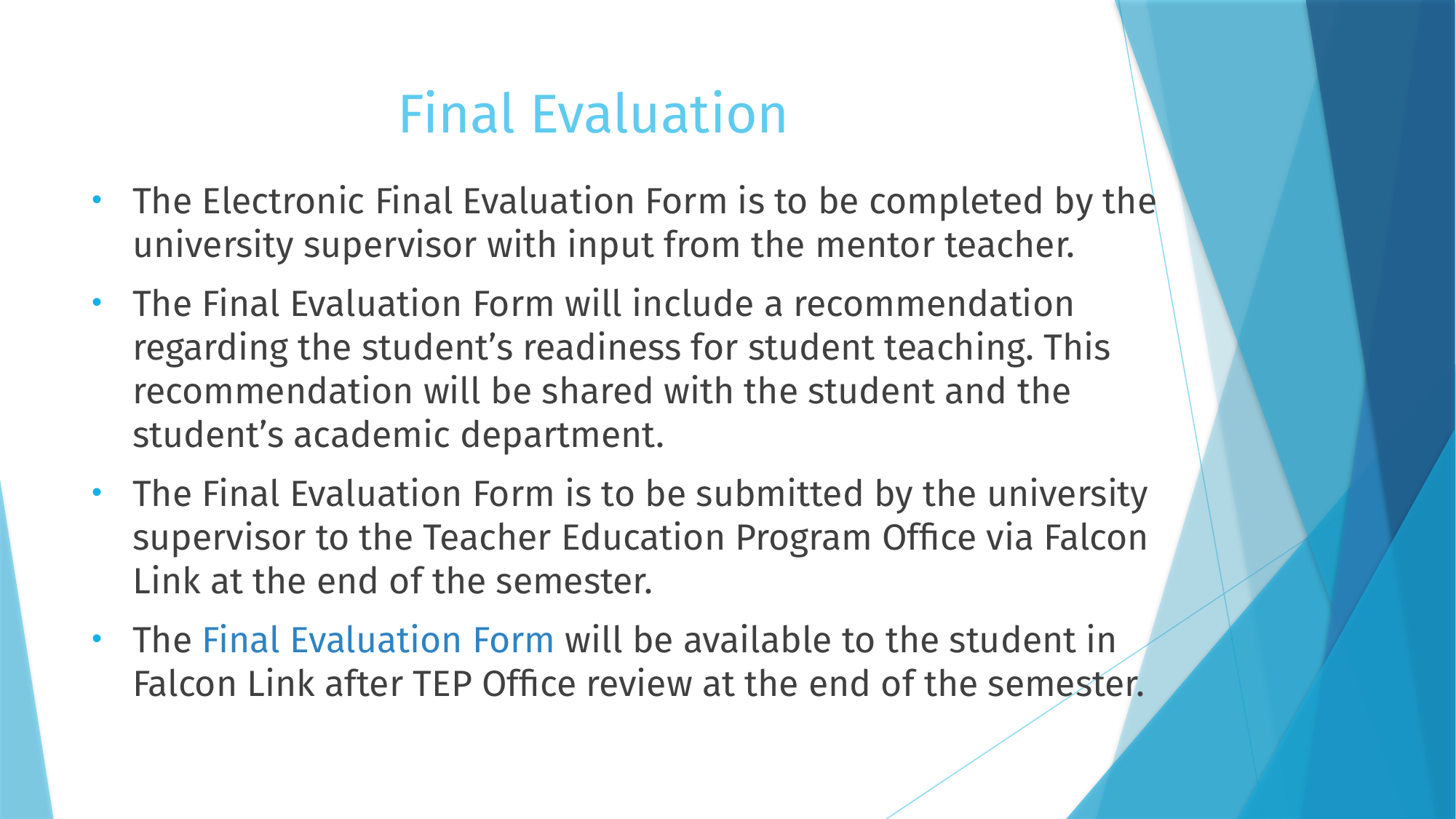

# Final Evaluation
The Electronic Final Evaluation Form is to be completed by the university supervisor with input from the mentor teacher.
The Final Evaluation Form will include a recommendation regarding the student’s readiness for student teaching. This recommendation will be shared with the student and the student’s academic department.
The Final Evaluation Form is to be submitted by the university supervisor to the Teacher Education Program Office via Falcon Link at the end of the semester.
The Final Evaluation Form will be available to the student in Falcon Link after TEP Office review at the end of the semester.